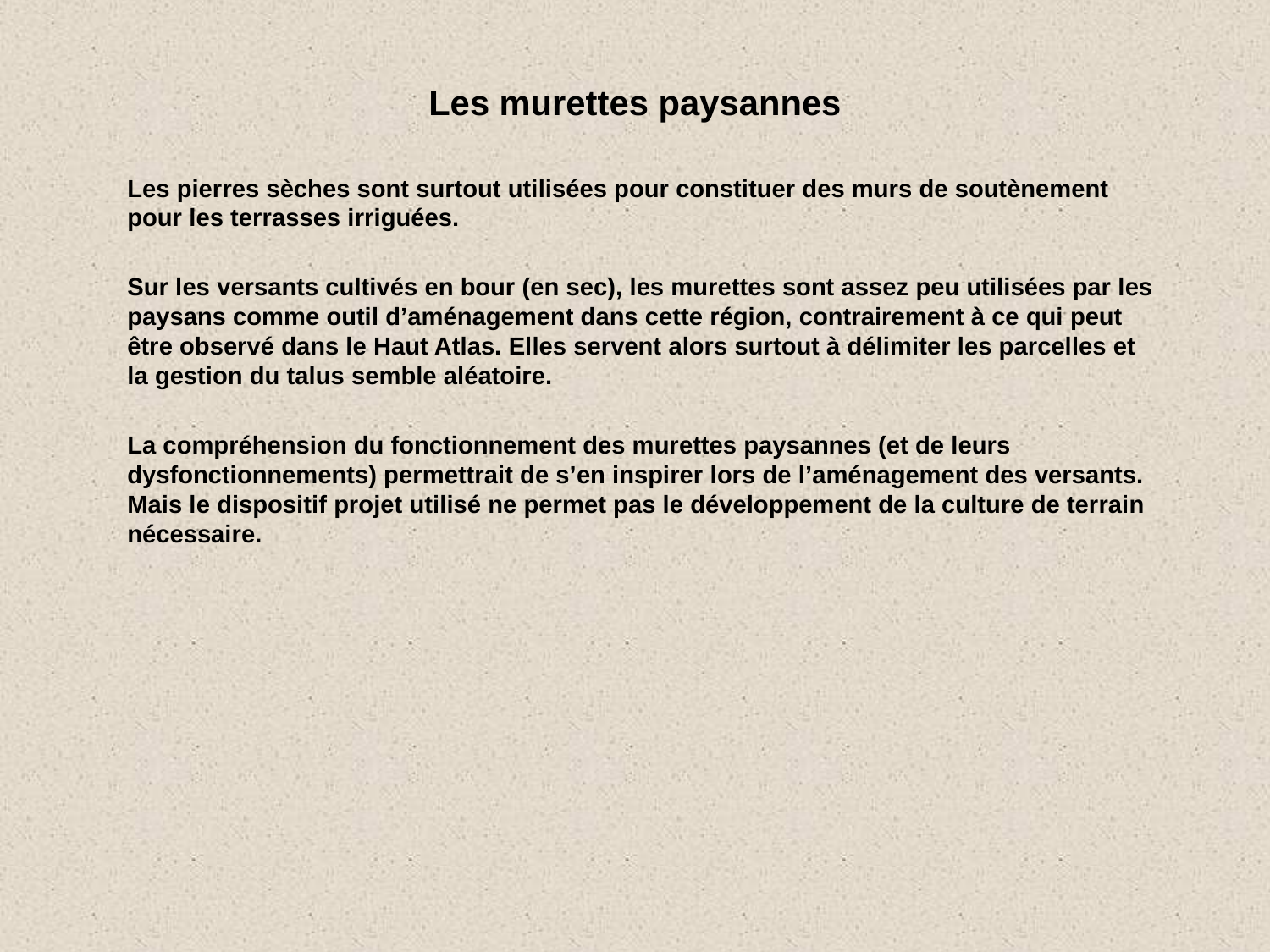

# Les murettes paysannes
Les pierres sèches sont surtout utilisées pour constituer des murs de soutènement pour les terrasses irriguées.

Sur les versants cultivés en bour (en sec), les murettes sont assez peu utilisées par les paysans comme outil d’aménagement dans cette région, contrairement à ce qui peut être observé dans le Haut Atlas. Elles servent alors surtout à délimiter les parcelles et la gestion du talus semble aléatoire.

La compréhension du fonctionnement des murettes paysannes (et de leurs dysfonctionnements) permettrait de s’en inspirer lors de l’aménagement des versants. Mais le dispositif projet utilisé ne permet pas le développement de la culture de terrain nécessaire.